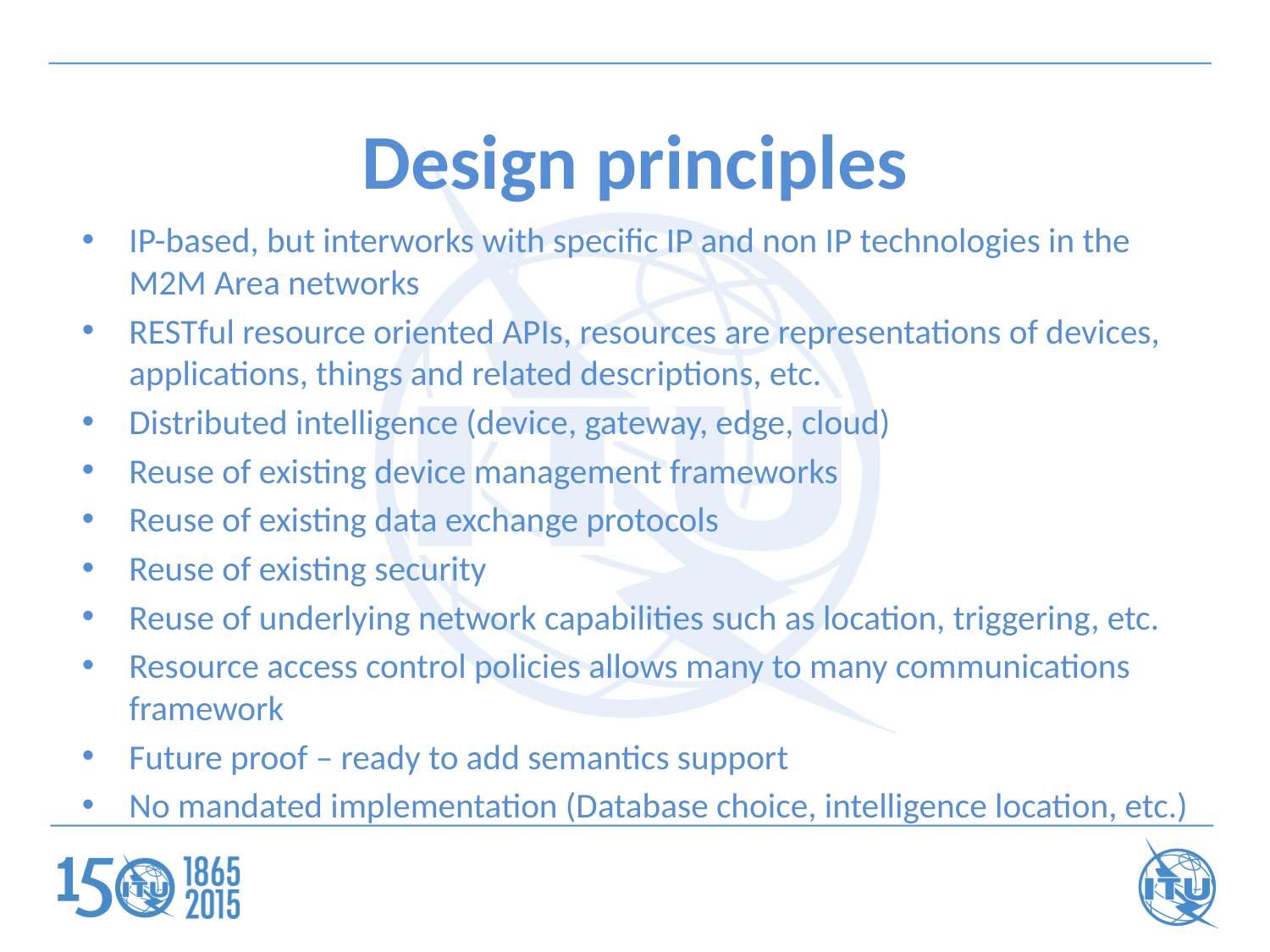

# Design principles
IP-based, but interworks with specific IP and non IP technologies in the M2M Area networks
RESTful resource oriented APIs, resources are representations of devices, applications, things and related descriptions, etc.
Distributed intelligence (device, gateway, edge, cloud)
Reuse of existing device management frameworks
Reuse of existing data exchange protocols
Reuse of existing security
Reuse of underlying network capabilities such as location, triggering, etc.
Resource access control policies allows many to many communications framework
Future proof – ready to add semantics support
No mandated implementation (Database choice, intelligence location, etc.)